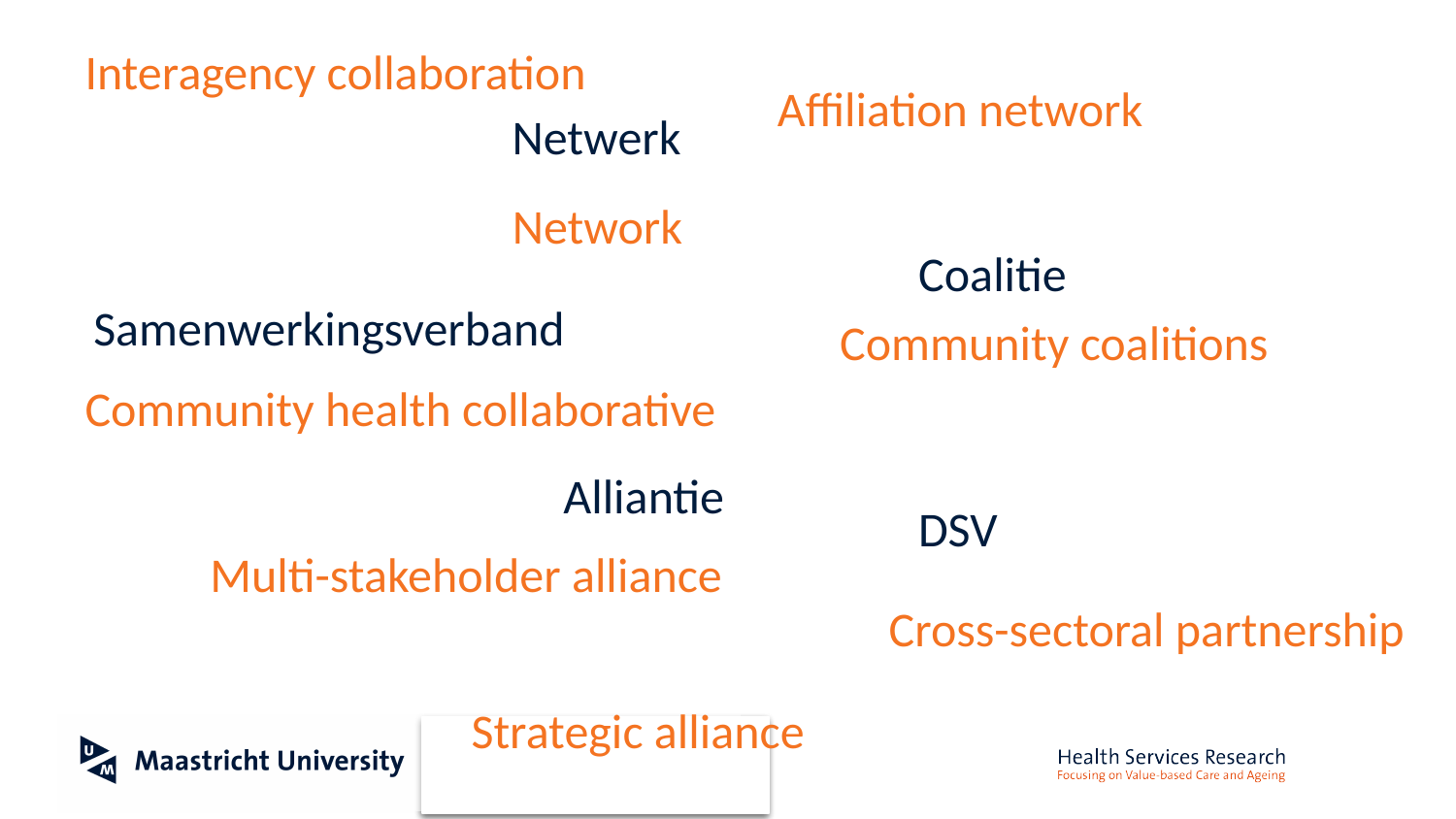

Interagency collaboration
Affiliation network
Netwerk
Network
Coalitie
Samenwerkingsverband
Community coalitions
Community health collaborative
Alliantie
DSV
Multi-stakeholder alliance
Cross-sectoral partnership
Strategic alliance